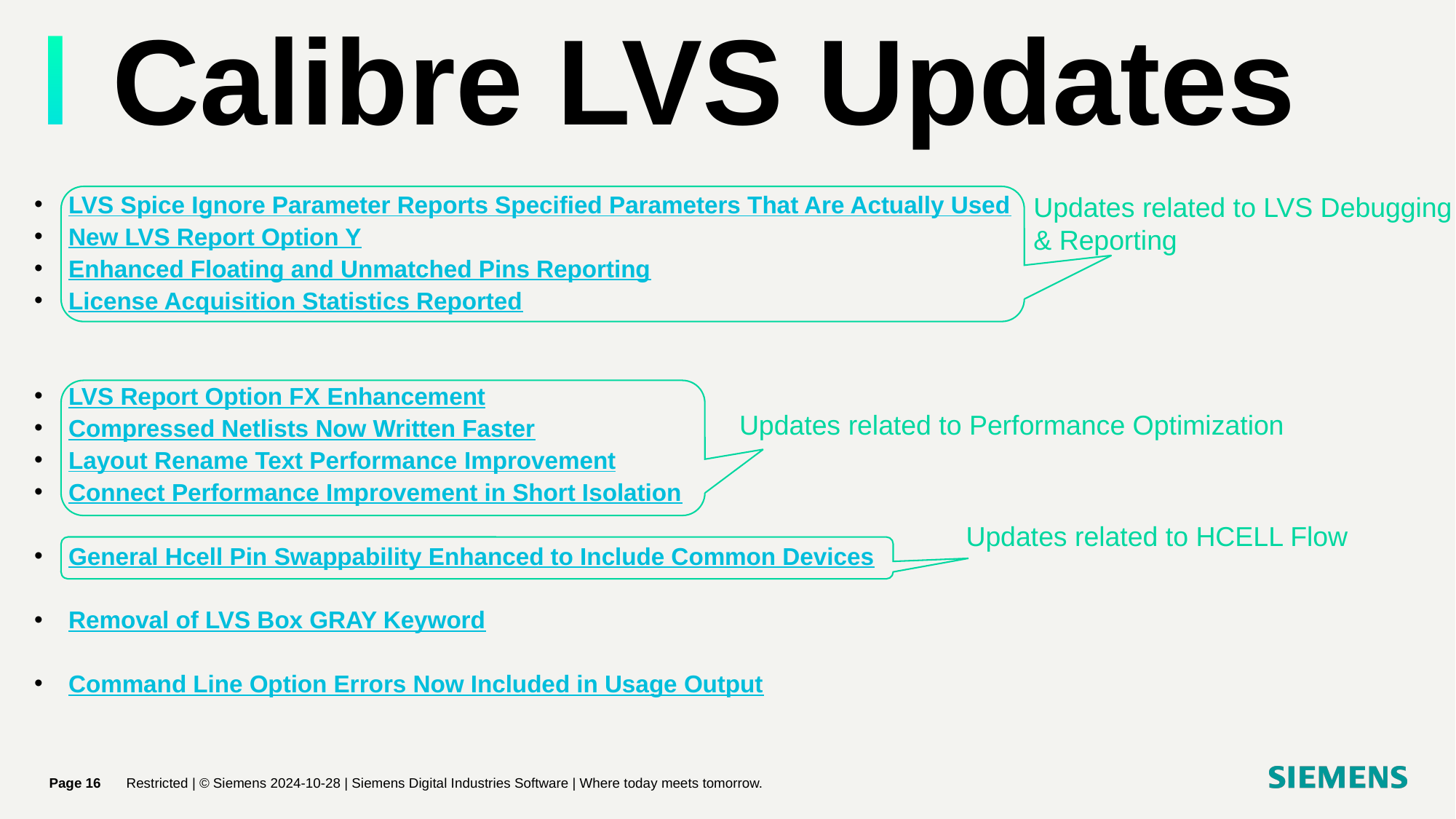

# Calibre LVS Updates
LVS Spice Ignore Parameter Reports Specified Parameters That Are Actually Used
New LVS Report Option Y
Enhanced Floating and Unmatched Pins Reporting
License Acquisition Statistics Reported

LVS Report Option FX Enhancement
Compressed Netlists Now Written Faster
Layout Rename Text Performance Improvement
Connect Performance Improvement in Short Isolation

General Hcell Pin Swappability Enhanced to Include Common Devices

Removal of LVS Box GRAY Keyword

Command Line Option Errors Now Included in Usage Output

Updates related to LVS Debugging & Reporting

Updates related to Performance Optimization
Updates related to HCELL Flow

Page 16
Restricted | © Siemens 2024-10-28 | Siemens Digital Industries Software | Where today meets tomorrow.